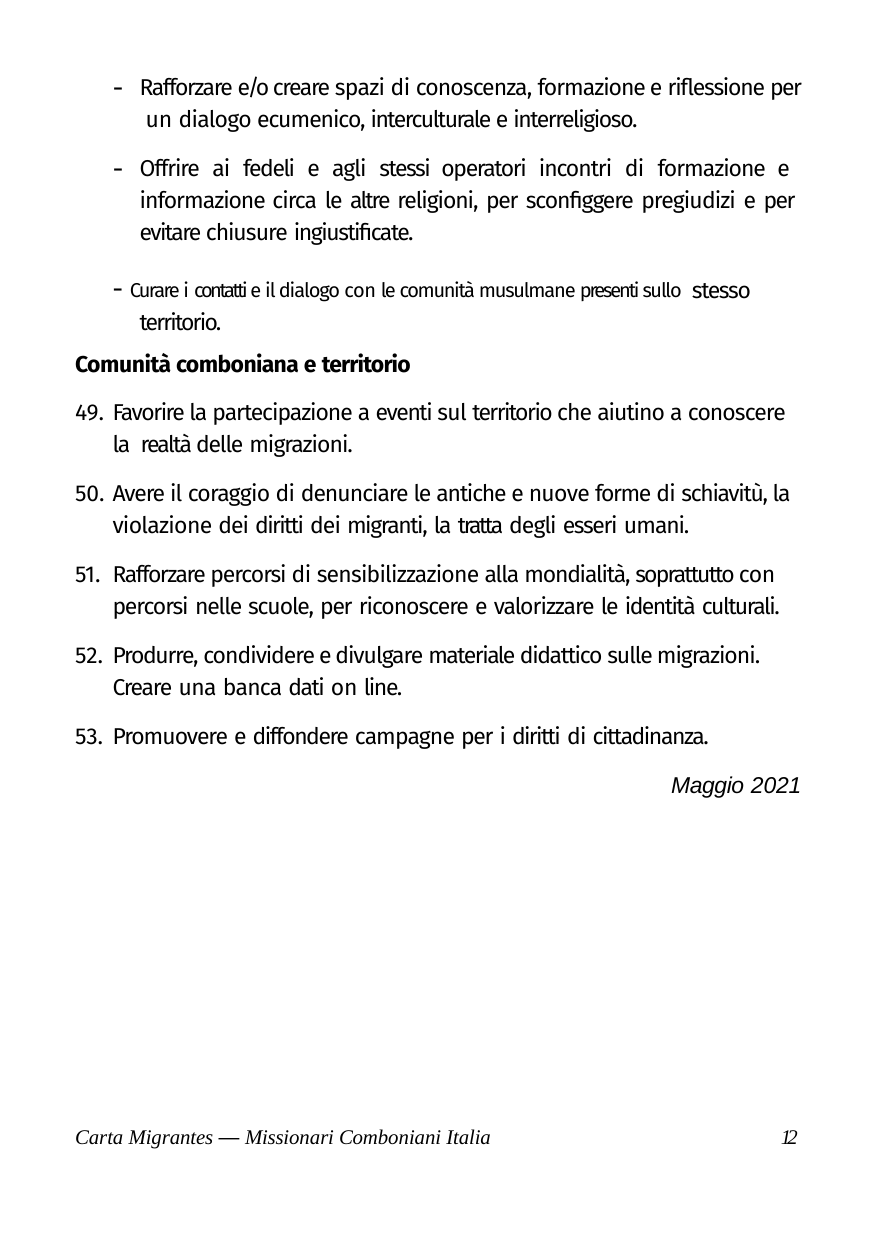

Rafforzare e/o creare spazi di conoscenza, formazione e riflessione per  un dialogo ecumenico, interculturale e interreligioso.
Offrire ai fedeli e agli stessi operatori incontri di formazione e  informazione circa le altre religioni, per sconfiggere pregiudizi e per  evitare chiusure ingiustificate.
- Curare i contatti e il dialogo con le comunità musulmane presenti sullo  stesso territorio.
-
-
Comunità comboniana e territorio
Favorire la partecipazione a eventi sul territorio che aiutino a conoscere la  realtà delle migrazioni.
Avere il coraggio di denunciare le antiche e nuove forme di schiavitù, la   violazione dei diritti dei migranti, la tratta degli esseri umani.
Rafforzare percorsi di sensibilizzazione alla mondialità, soprattutto con  percorsi nelle scuole, per riconoscere e valorizzare le identità culturali.
Produrre, condividere e divulgare materiale didattico sulle migrazioni.  Creare una banca dati on line.
Promuovere e diffondere campagne per i diritti di cittadinanza.
Maggio 2021
Carta Migrantes — Missionari Comboniani Italia
12